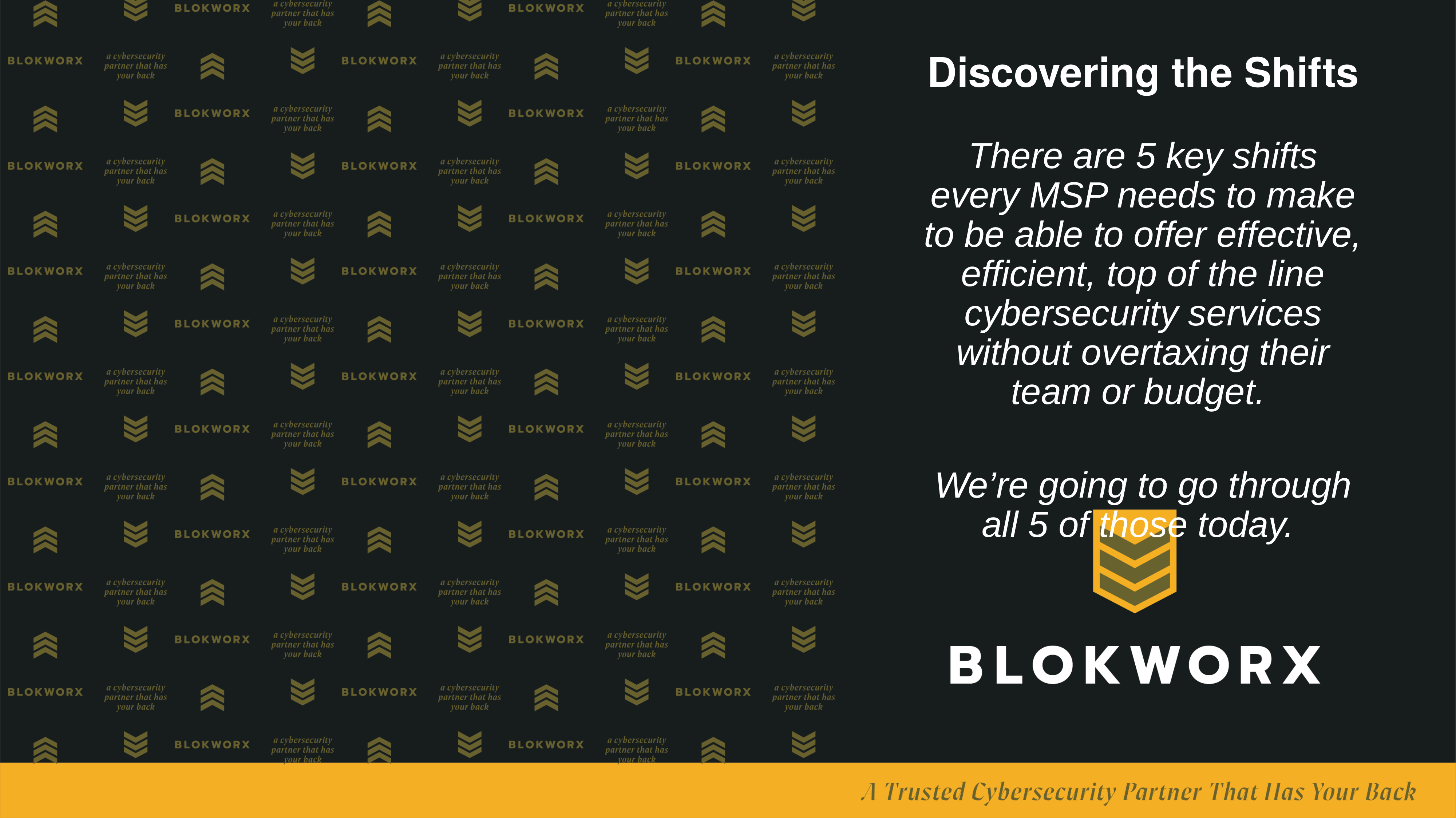

# Discovering the Shifts
There are 5 key shifts every MSP needs to make to be able to offer effective, efficient, top of the line cybersecurity services without overtaxing their team or budget.

We’re going to go through all 5 of those today.